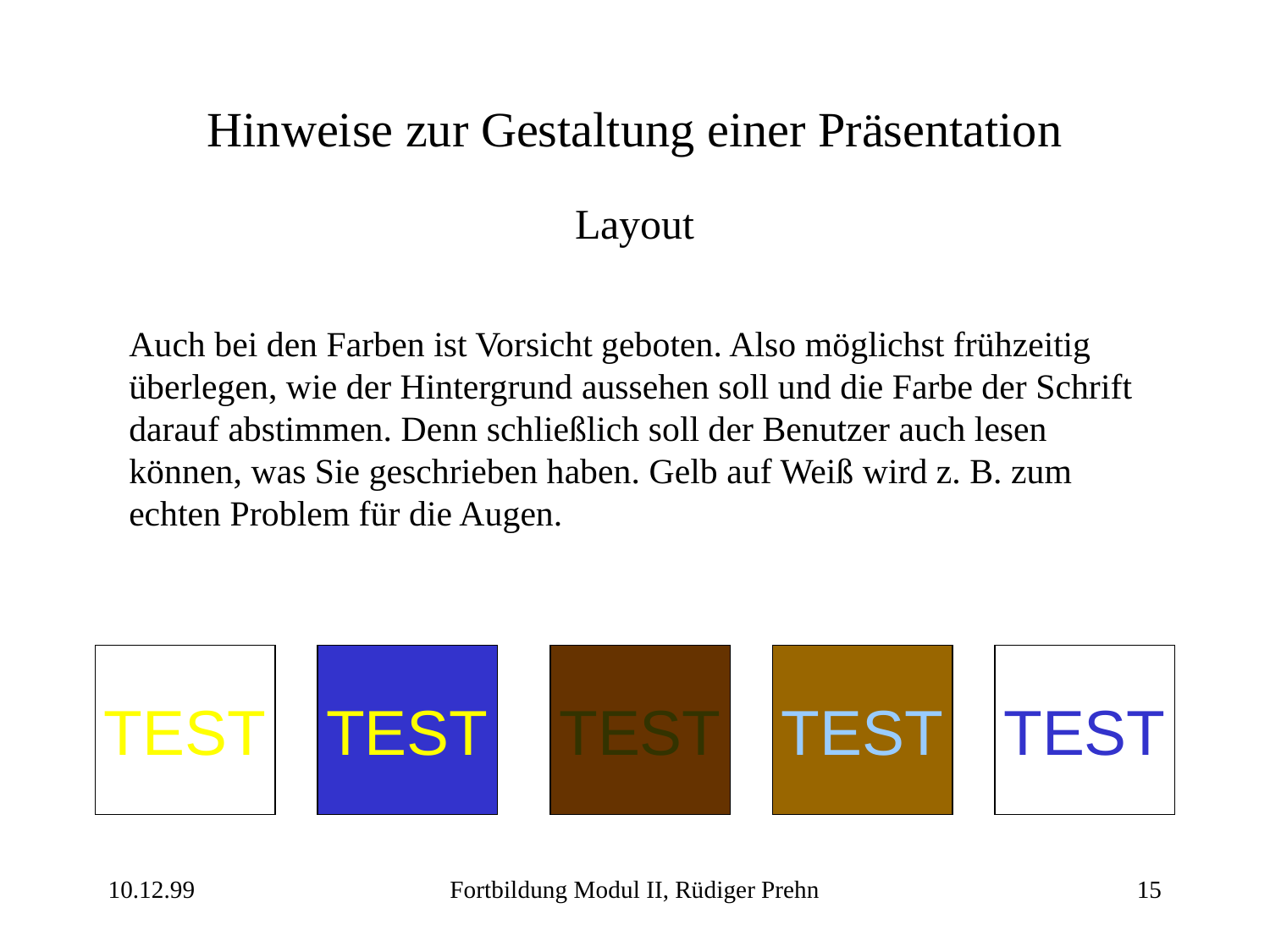

# Hinweise zur Gestaltung einer Präsentation
Layout

Auch bei den Farben ist Vorsicht geboten. Also möglichst frühzeitig überlegen, wie der Hintergrund aussehen soll und die Farbe der Schrift darauf abstimmen. Denn schließlich soll der Benutzer auch lesen können, was Sie geschrieben haben. Gelb auf Weiß wird z. B. zum echten Problem für die Augen.
TEST
TEST
TEST
TEST
TEST
10.12.99
Fortbildung Modul II, Rüdiger Prehn
15